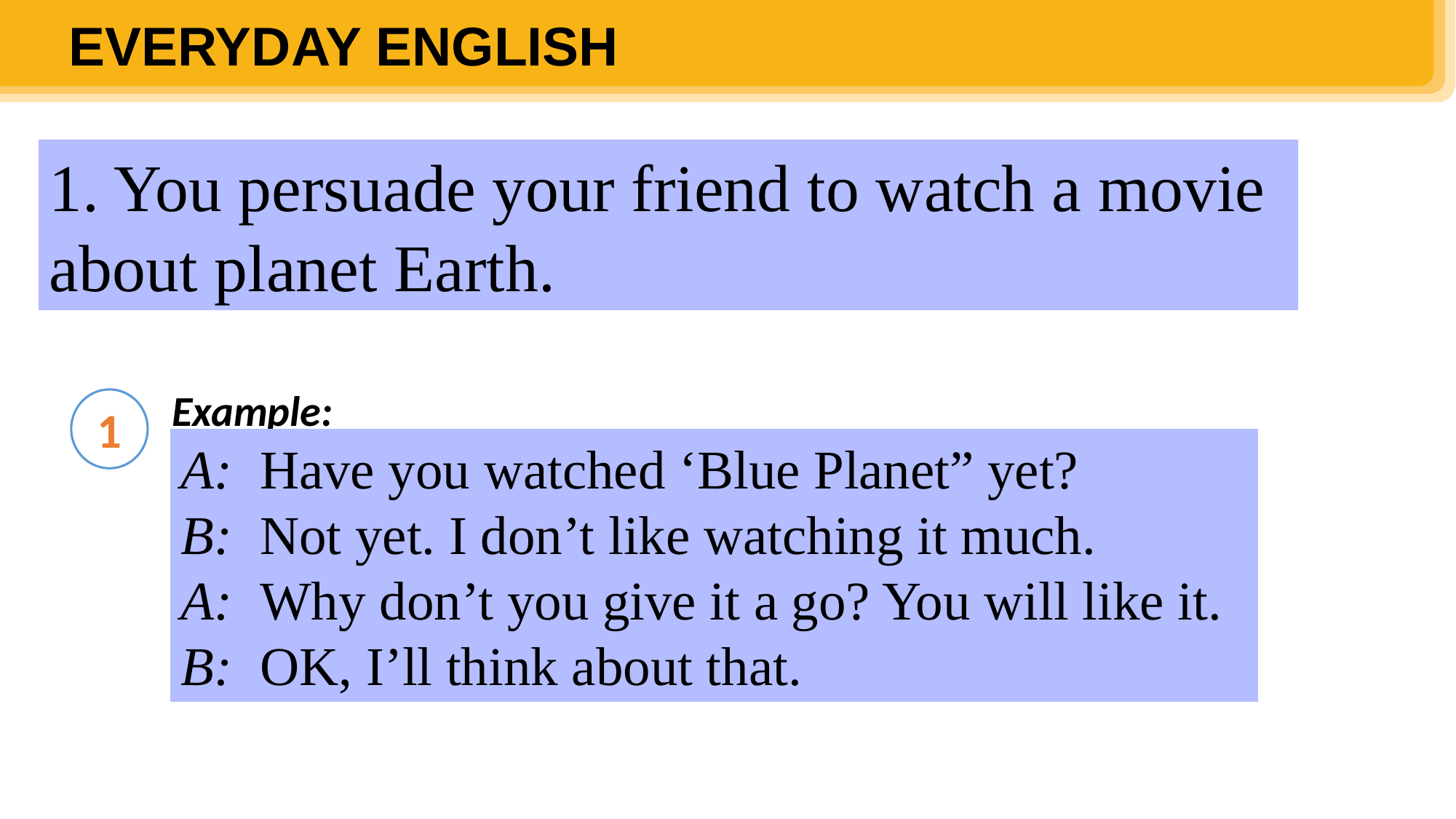

EVERYDAY ENGLISH
1. You persuade your friend to watch a movie about planet Earth.
Example:
1
A:  Have you watched ‘Blue Planet” yet?
B:  Not yet. I don’t like watching it much.
A:  Why don’t you give it a go? You will like it.
B:  OK, I’ll think about that.
You: Hi, B! Have you heard about the plans for a new nature reserve? Imagine we could have hiking trails, a butterfly garden... wouldn't that be lovely?
B: It sounds peaceful, dear. But these things cost money, and times are tight.
You: True, but how would you feel about contributing to the plans to make our lives better?
B: Alright, I'll contribute some.